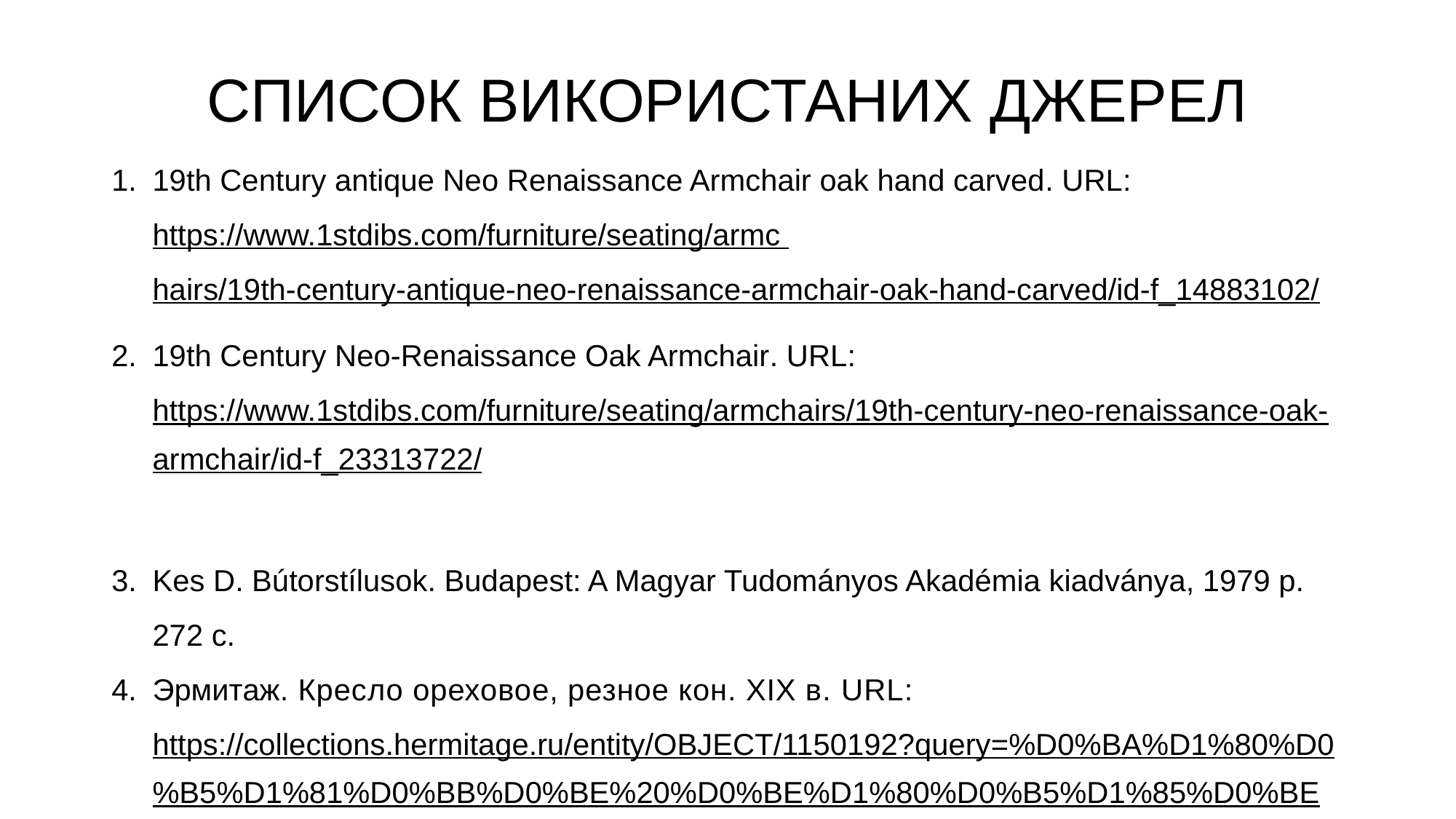

СПИСОК ВИКОРИСТАНИХ ДЖЕРЕЛ
19th Century antique Neo Renaissance Armchair oak hand carved. URL: https://www.1stdibs.com/furniture/seating/armc hairs/19th-century-antique-neo-renaissance-armchair-oak-hand-carved/id-f_14883102/
19th Century Neo-Renaissance Oak Armchair. URL: https://www.1stdibs.com/furniture/seating/armchairs/19th-century-neo-renaissance-oak-armchair/id-f_23313722/
Kes D. Bútorstílusok. Budapest: A Magyar Tudományos Akadémia kiadványa, 1979 р. 272 с.
Эрмитаж. Кресло ореховое, резное кон. XIX в. URL: https://collections.hermitage.ru/entity/OBJECT/1150192?query=%D0%BA%D1%80%D0%B5%D1%81%D0%BB%D0%BE%20%D0%BE%D1%80%D0%B5%D1%85%D0%BE%D0%B2%D0%BE%D0%B5%20%D1%80%D0%B5%D0%B7%D0%BD%D0%BE%D0%B5&index=1
Stiftung Preußische Schlösser und Gärten. URL: https://www.spsg.de/forschung-sammlungen/sammlungen/moebel/
Kunsthistorisches Museum Wien. URL: https://www.khm.at/en/objectdb/?id=11227&L=1&query=furniture&view=0&facet_date=-4500%3B2021&sort=score%3Adesc